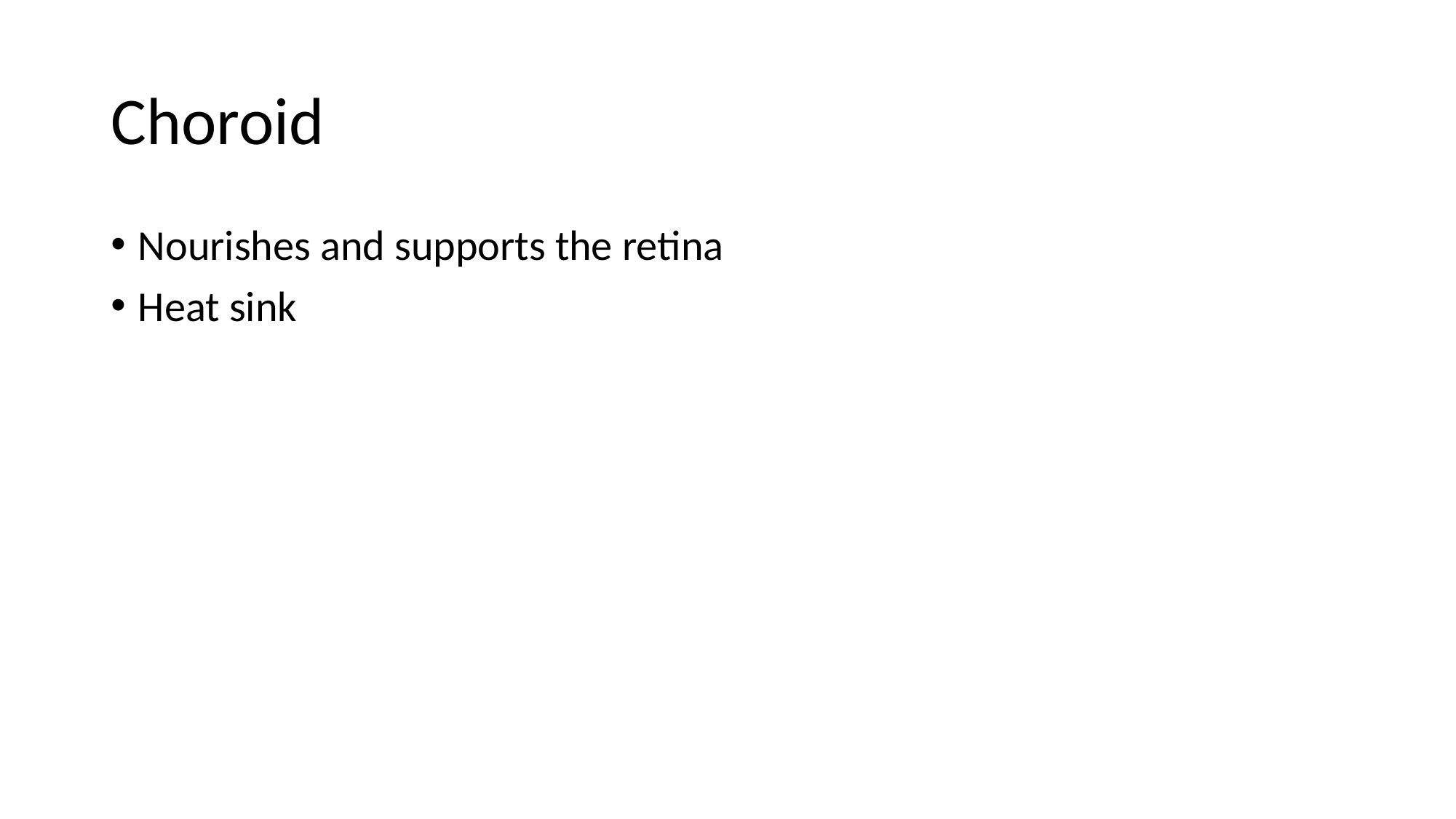

# Choroid
Nourishes and supports the retina
Heat sink